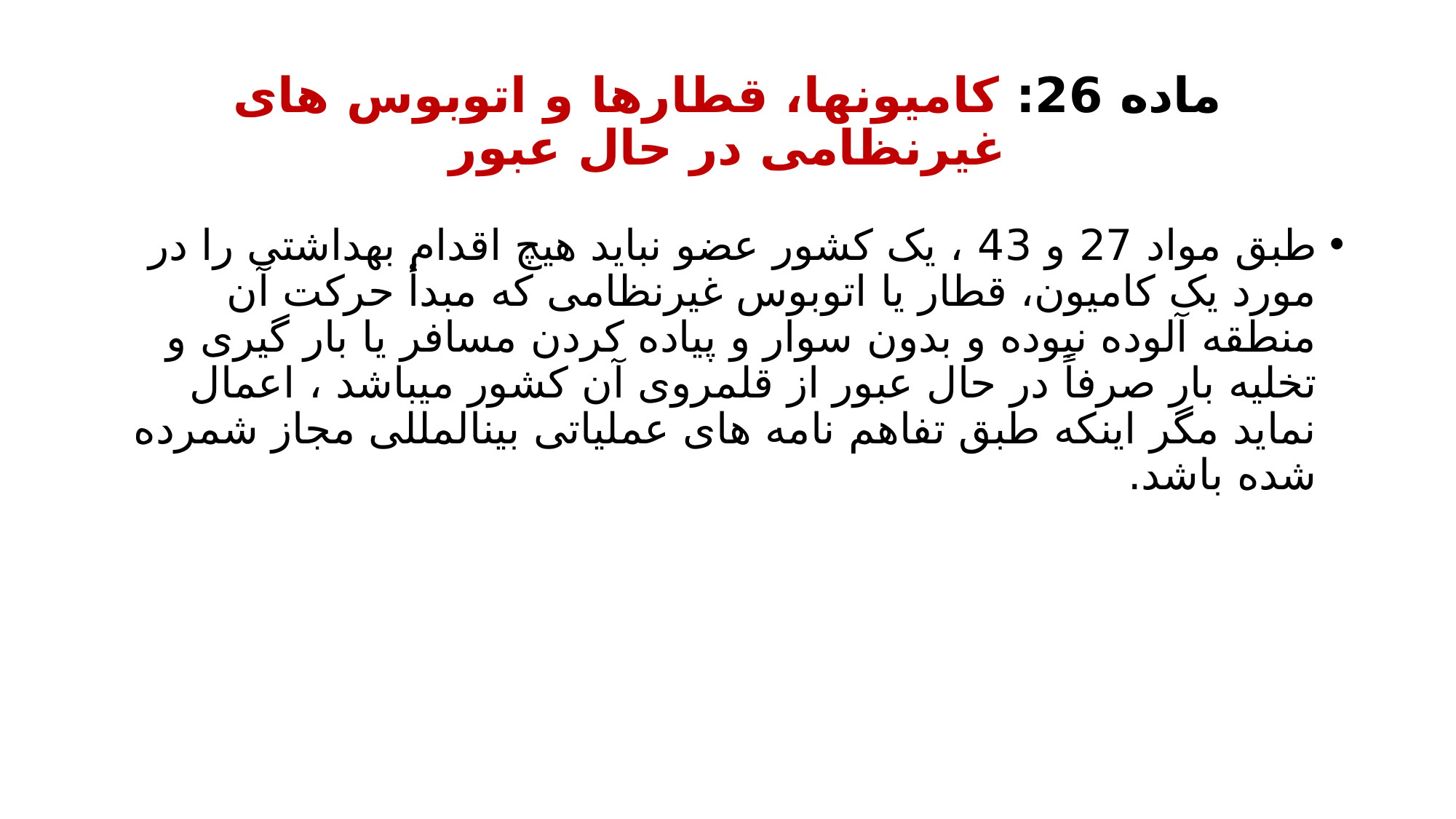

# ماده 26: کامیون­ها، قطارها و اتوبوس های غیرنظامی در حال عبور
طبق مواد 27 و 43 ، یک کشور عضو نباید هیچ اقدام بهداشتی را در مورد یک کامیون، قطار یا اتوبوس غیرنظامی که مبدأ حرکت آن منطقه آلوده نبوده و بدون سوار و پیاده کردن مسافر یا بار گیری و تخلیه بار صرفاً در حال عبور از قلمروی آن کشور میباشد ، اعمال نماید مگر اینکه طبق تفاهم نامه های عملیاتی بین­المللی مجاز شمرده شده باشد.